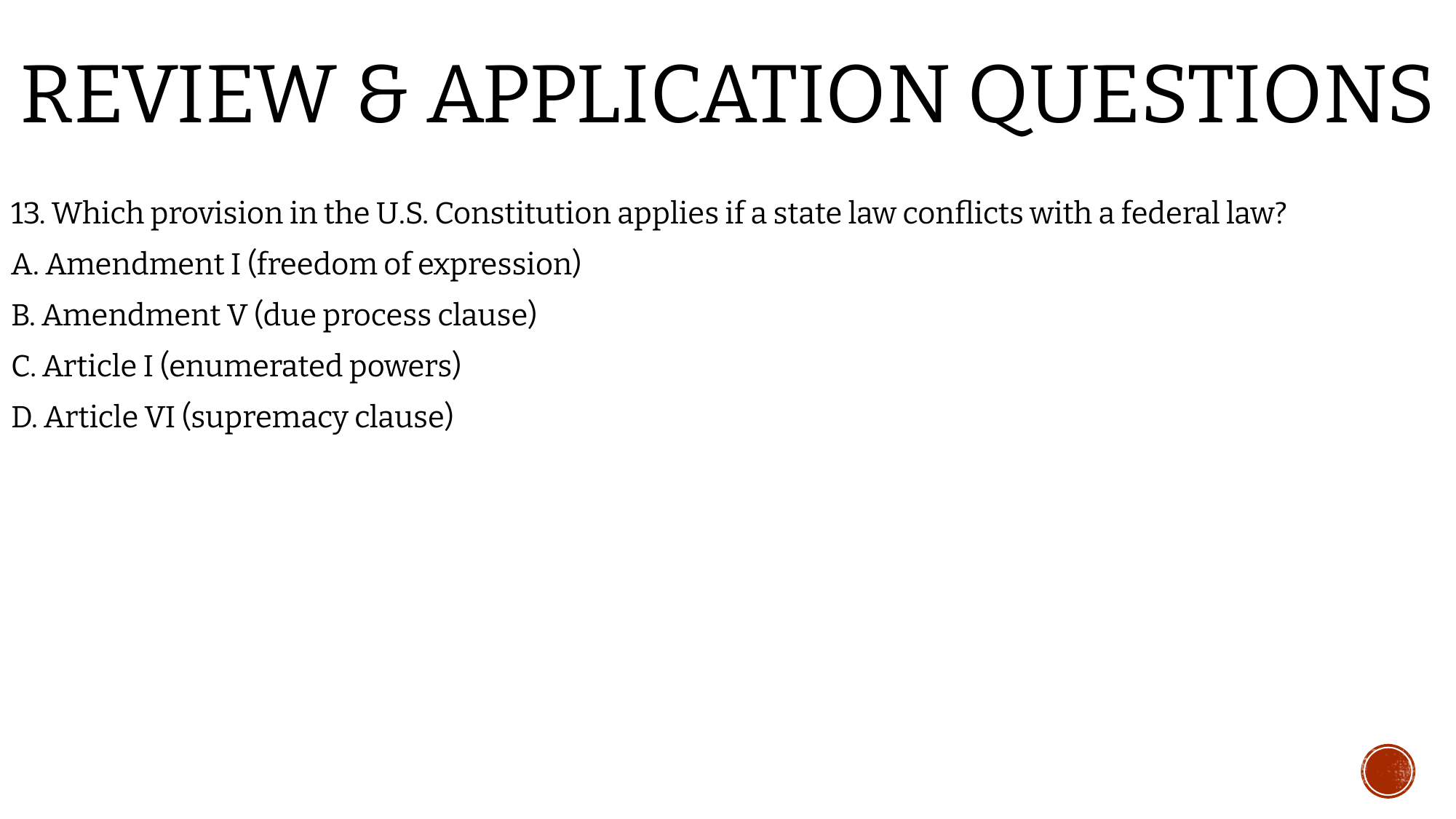

# Review & Application Questions
13. Which provision in the U.S. Constitution applies if a state law conflicts with a federal law?
A. Amendment I (freedom of expression)
B. Amendment V (due process clause)
C. Article I (enumerated powers)
D. Article VI (supremacy clause)